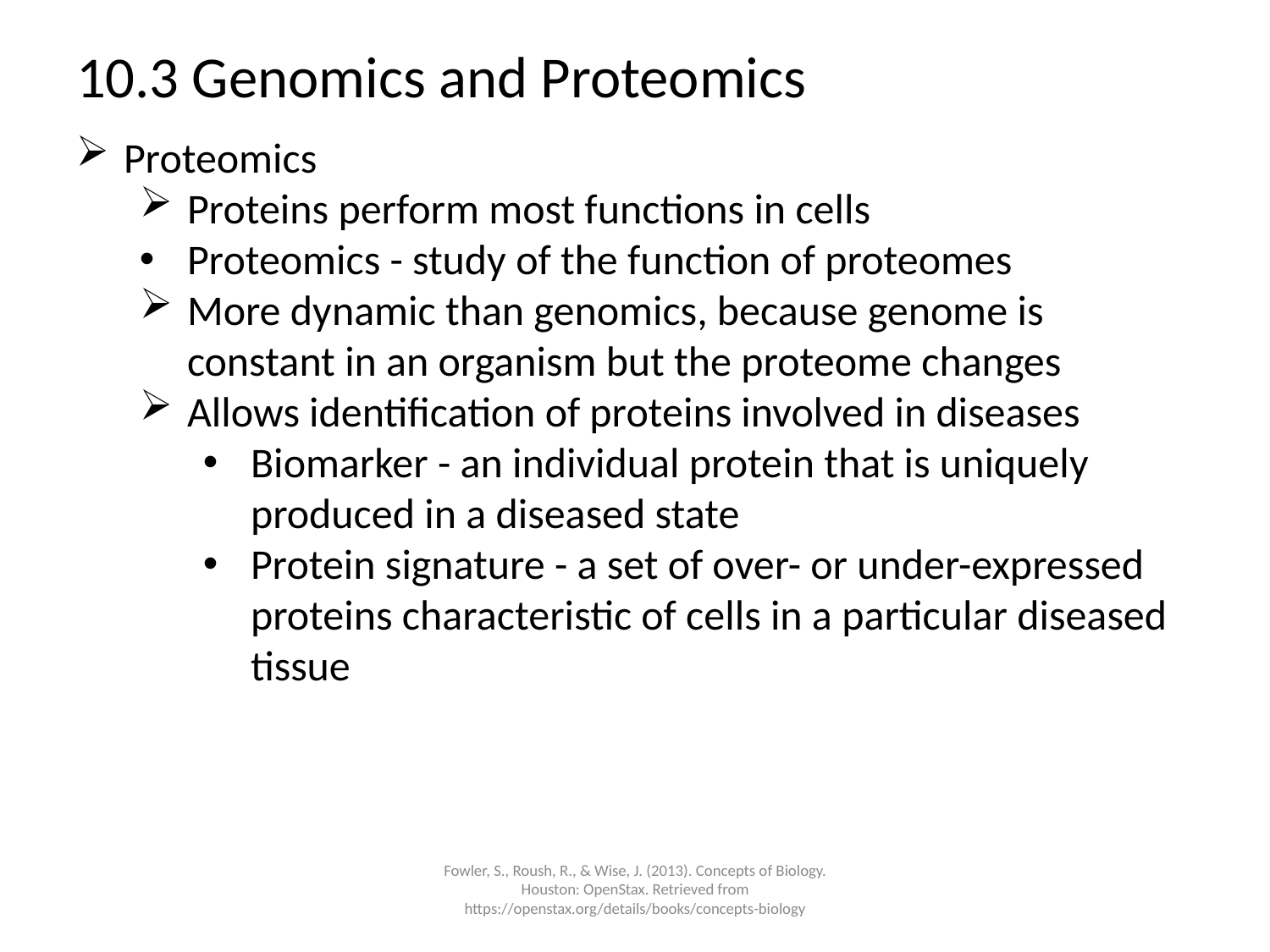

# 10.3 Genomics and Proteomics
Proteomics
Proteins perform most functions in cells
Proteomics - study of the function of proteomes
More dynamic than genomics, because genome is constant in an organism but the proteome changes
Allows identification of proteins involved in diseases
Biomarker - an individual protein that is uniquely produced in a diseased state
Protein signature - a set of over- or under-expressed proteins characteristic of cells in a particular diseased tissue

Fowler, S., Roush, R., & Wise, J. (2013). Concepts of Biology. Houston: OpenStax. Retrieved from https://openstax.org/details/books/concepts-biology